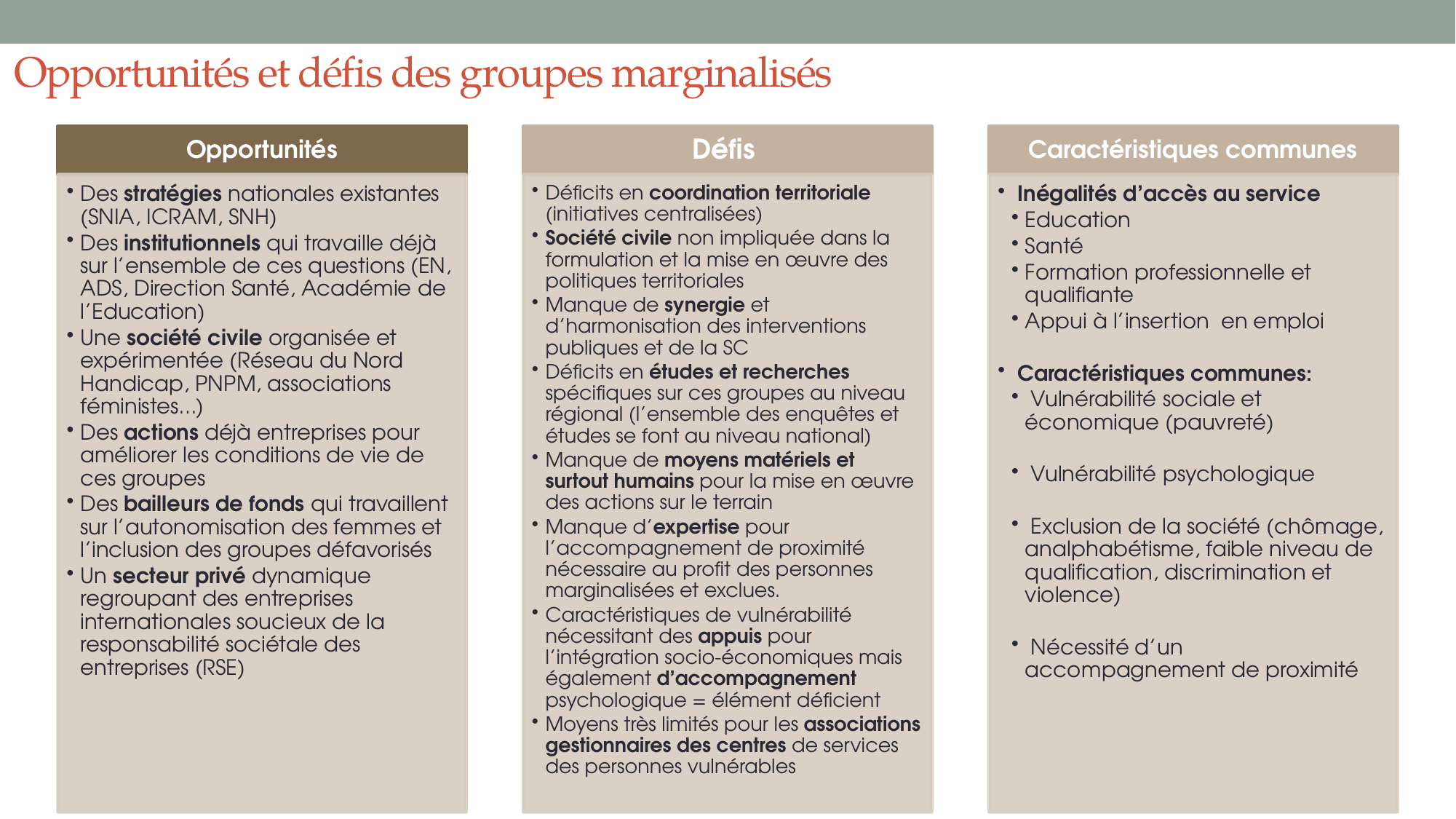

# Opportunités et défis des groupes marginalisés
Opportunités
Des stratégies nationales existantes (SNIA, ICRAM, SNH)
Des institutionnels qui travaille déjà sur l’ensemble de ces questions (EN, ADS, Direction Santé, Académie de l’Education)
Une société civile organisée et expérimentée (Réseau du Nord Handicap, PNPM, associations féministes…)
Des actions déjà entreprises pour améliorer les conditions de vie de ces groupes
Des bailleurs de fonds qui travaillent sur l’autonomisation des femmes et l’inclusion des groupes défavorisés
Un secteur privé dynamique regroupant des entreprises internationales soucieux de la responsabilité sociétale des entreprises (RSE)
Défis
Déficits en coordination territoriale (initiatives centralisées)
Société civile non impliquée dans la formulation et la mise en œuvre des politiques territoriales
Manque de synergie et d’harmonisation des interventions publiques et de la SC
Déficits en études et recherches spécifiques sur ces groupes au niveau régional (l’ensemble des enquêtes et études se font au niveau national)
Manque de moyens matériels et surtout humains pour la mise en œuvre des actions sur le terrain
Manque d’expertise pour l’accompagnement de proximité nécessaire au profit des personnes marginalisées et exclues.
Caractéristiques de vulnérabilité nécessitant des appuis pour l’intégration socio-économiques mais également d’accompagnement psychologique = élément déficient
Moyens très limités pour les associations gestionnaires des centres de services des personnes vulnérables
Caractéristiques communes
 Inégalités d’accès au service
Education
Santé
Formation professionnelle et qualifiante
Appui à l’insertion  en emploi

 Caractéristiques communes:
 Vulnérabilité sociale et économique (pauvreté)

 Vulnérabilité psychologique

 Exclusion de la société (chômage, analphabétisme, faible niveau de qualification, discrimination et violence)

 Nécessité d’un accompagnement de proximité